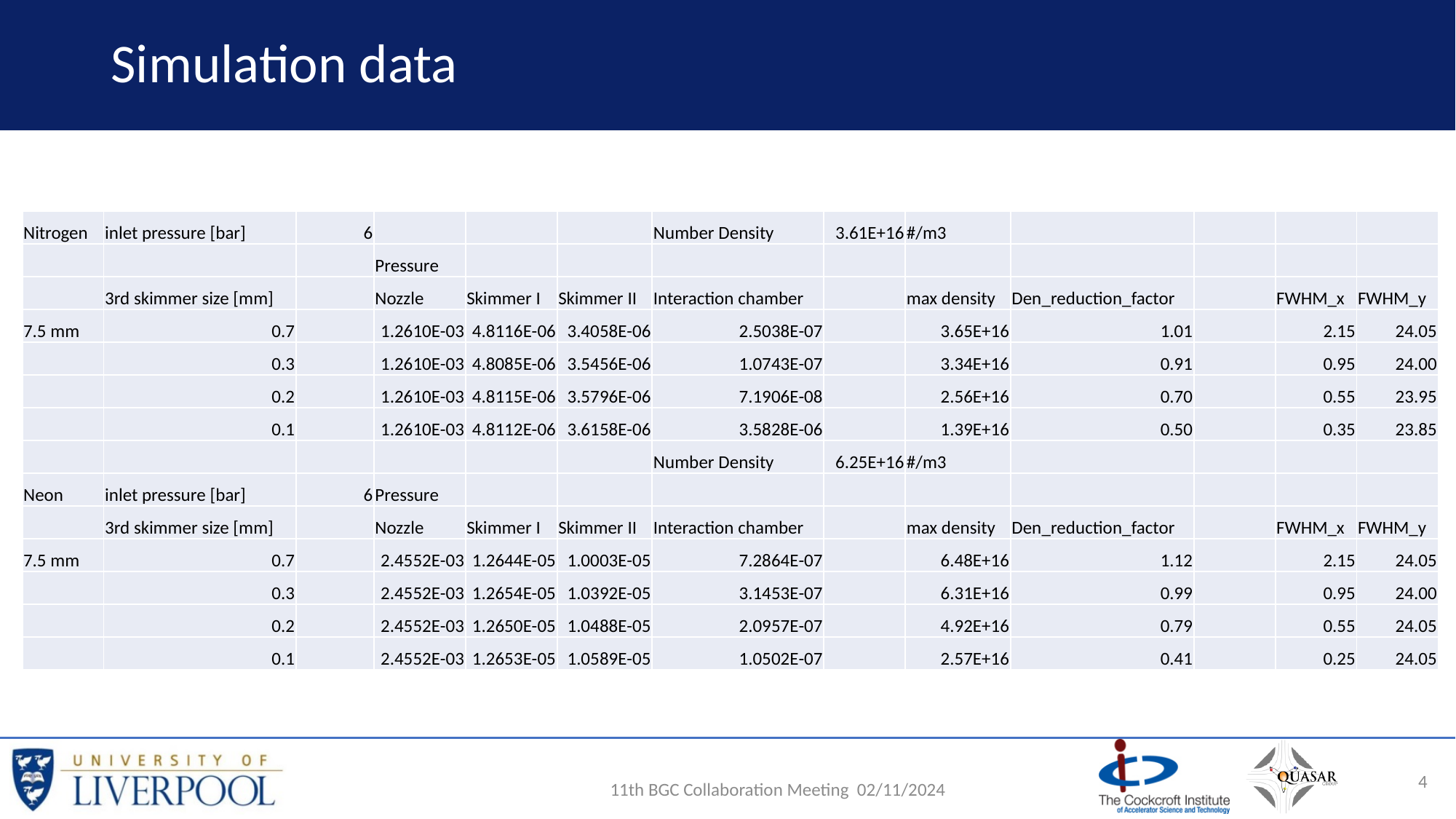

# Simulation data
| Nitrogen | inlet pressure [bar] | 6 |  |  |  | Number Density | 3.61E+16 | #/m3 |  |  |  |  |
| --- | --- | --- | --- | --- | --- | --- | --- | --- | --- | --- | --- | --- |
|  |  |  | Pressure |  |  |  |  |  |  |  |  |  |
|  | 3rd skimmer size [mm] |  | Nozzle | Skimmer I | Skimmer II | Interaction chamber |  | max density | Den\_reduction\_factor |  | FWHM\_x | FWHM\_y |
| 7.5 mm | 0.7 |  | 1.2610E-03 | 4.8116E-06 | 3.4058E-06 | 2.5038E-07 |  | 3.65E+16 | 1.01 |  | 2.15 | 24.05 |
|  | 0.3 |  | 1.2610E-03 | 4.8085E-06 | 3.5456E-06 | 1.0743E-07 |  | 3.34E+16 | 0.91 |  | 0.95 | 24.00 |
|  | 0.2 |  | 1.2610E-03 | 4.8115E-06 | 3.5796E-06 | 7.1906E-08 |  | 2.56E+16 | 0.70 |  | 0.55 | 23.95 |
|  | 0.1 |  | 1.2610E-03 | 4.8112E-06 | 3.6158E-06 | 3.5828E-06 |  | 1.39E+16 | 0.50 |  | 0.35 | 23.85 |
|  |  |  |  |  |  | Number Density | 6.25E+16 | #/m3 |  |  |  |  |
| Neon | inlet pressure [bar] | 6 | Pressure |  |  |  |  |  |  |  |  |  |
|  | 3rd skimmer size [mm] |  | Nozzle | Skimmer I | Skimmer II | Interaction chamber |  | max density | Den\_reduction\_factor |  | FWHM\_x | FWHM\_y |
| 7.5 mm | 0.7 |  | 2.4552E-03 | 1.2644E-05 | 1.0003E-05 | 7.2864E-07 |  | 6.48E+16 | 1.12 |  | 2.15 | 24.05 |
|  | 0.3 |  | 2.4552E-03 | 1.2654E-05 | 1.0392E-05 | 3.1453E-07 |  | 6.31E+16 | 0.99 |  | 0.95 | 24.00 |
|  | 0.2 |  | 2.4552E-03 | 1.2650E-05 | 1.0488E-05 | 2.0957E-07 |  | 4.92E+16 | 0.79 |  | 0.55 | 24.05 |
|  | 0.1 |  | 2.4552E-03 | 1.2653E-05 | 1.0589E-05 | 1.0502E-07 |  | 2.57E+16 | 0.41 |  | 0.25 | 24.05 |
11th BGC Collaboration Meeting  02/11/2024
4